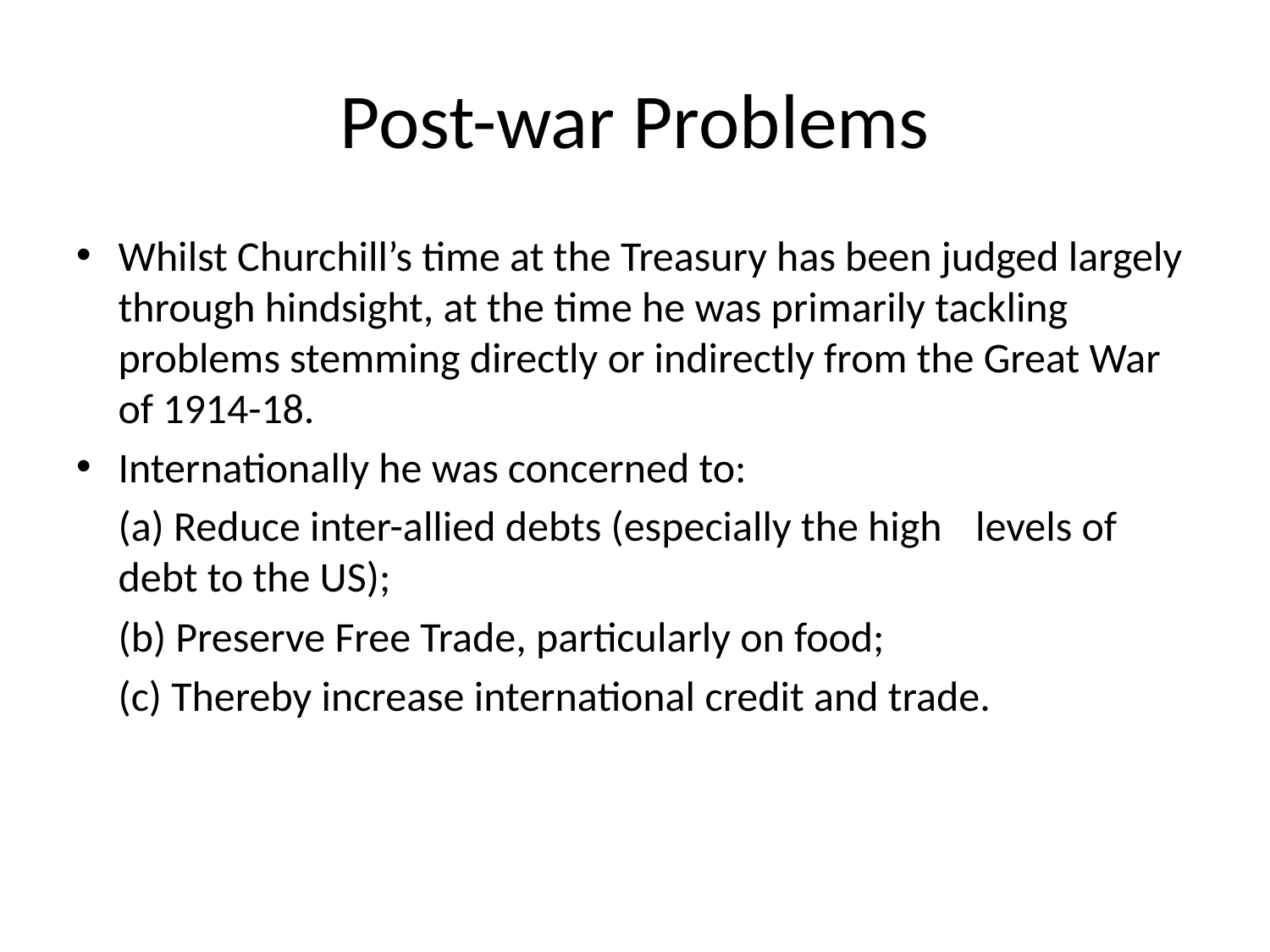

# Post-war Problems
Whilst Churchill’s time at the Treasury has been judged largely through hindsight, at the time he was primarily tackling problems stemming directly or indirectly from the Great War of 1914-18.
Internationally he was concerned to:
		(a) Reduce inter-allied debts (especially the high 	levels of debt to the US);
		(b) Preserve Free Trade, particularly on food;
		(c) Thereby increase international credit and trade.